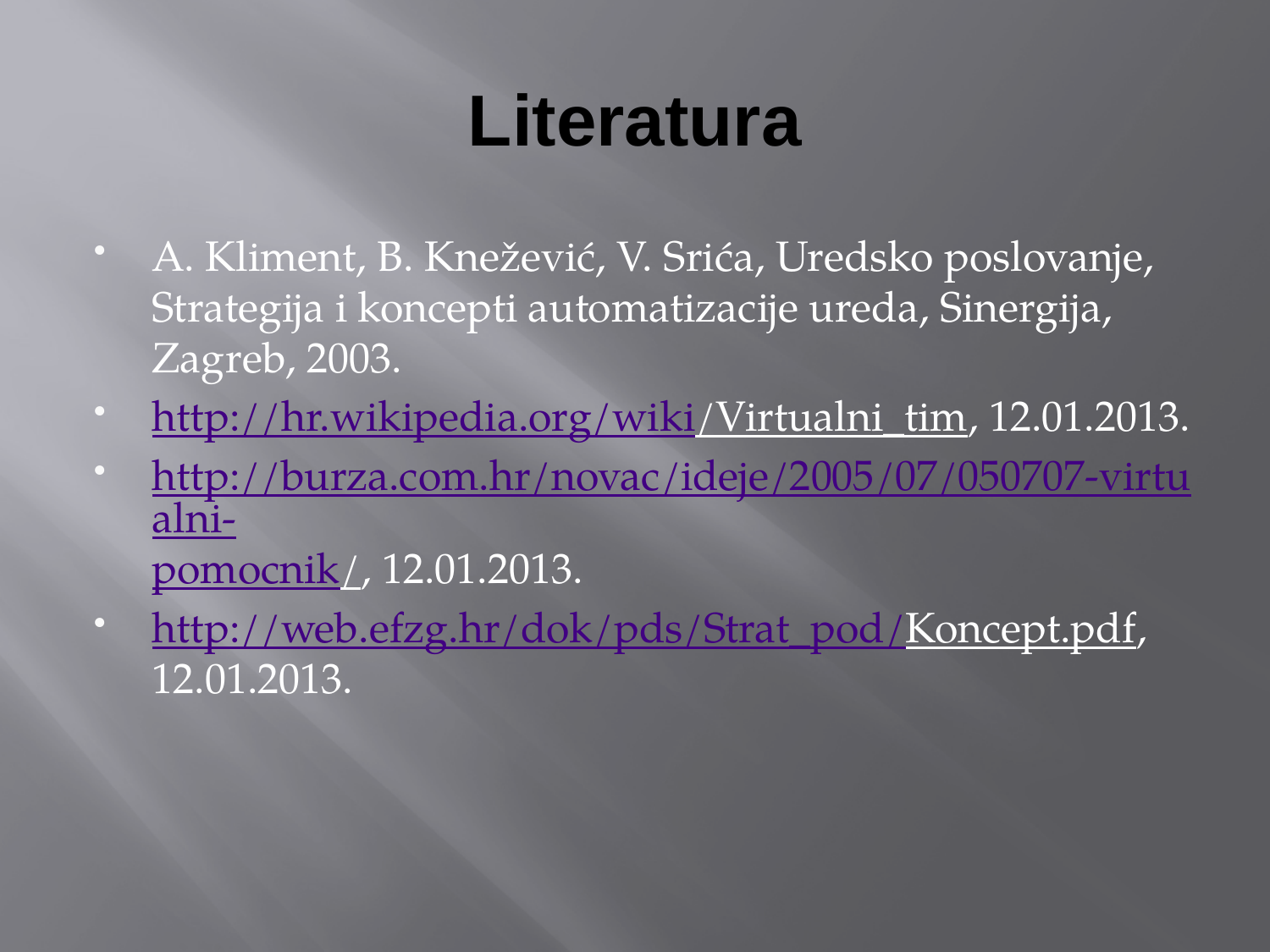

# Literatura
A. Kliment, B. Knežević, V. Srića, Uredsko poslovanje, Strategija i koncepti automatizacije ureda, Sinergija, Zagreb, 2003.
http://hr.wikipedia.org/wiki/Virtualni_tim, 12.01.2013.
http://burza.com.hr/novac/ideje/2005/07/050707-virtualni-pomocnik/, 12.01.2013.
http://web.efzg.hr/dok/pds/Strat_pod/Koncept.pdf, 12.01.2013.